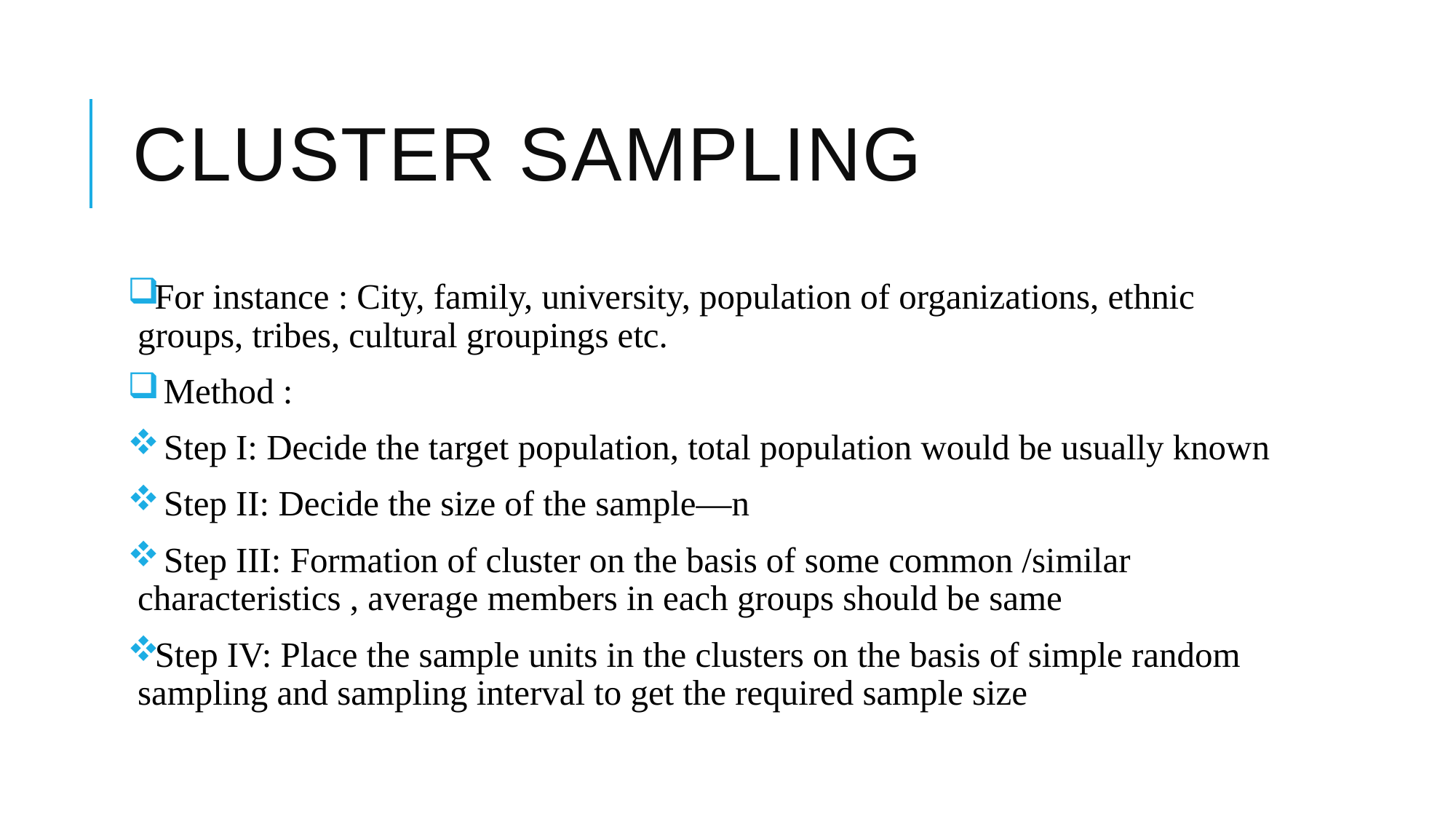

# Cluster sampling
For instance : City, family, university, population of organizations, ethnic groups, tribes, cultural groupings etc.
 Method :
 Step I: Decide the target population, total population would be usually known
 Step II: Decide the size of the sample—n
 Step III: Formation of cluster on the basis of some common /similar characteristics , average members in each groups should be same
Step IV: Place the sample units in the clusters on the basis of simple random sampling and sampling interval to get the required sample size